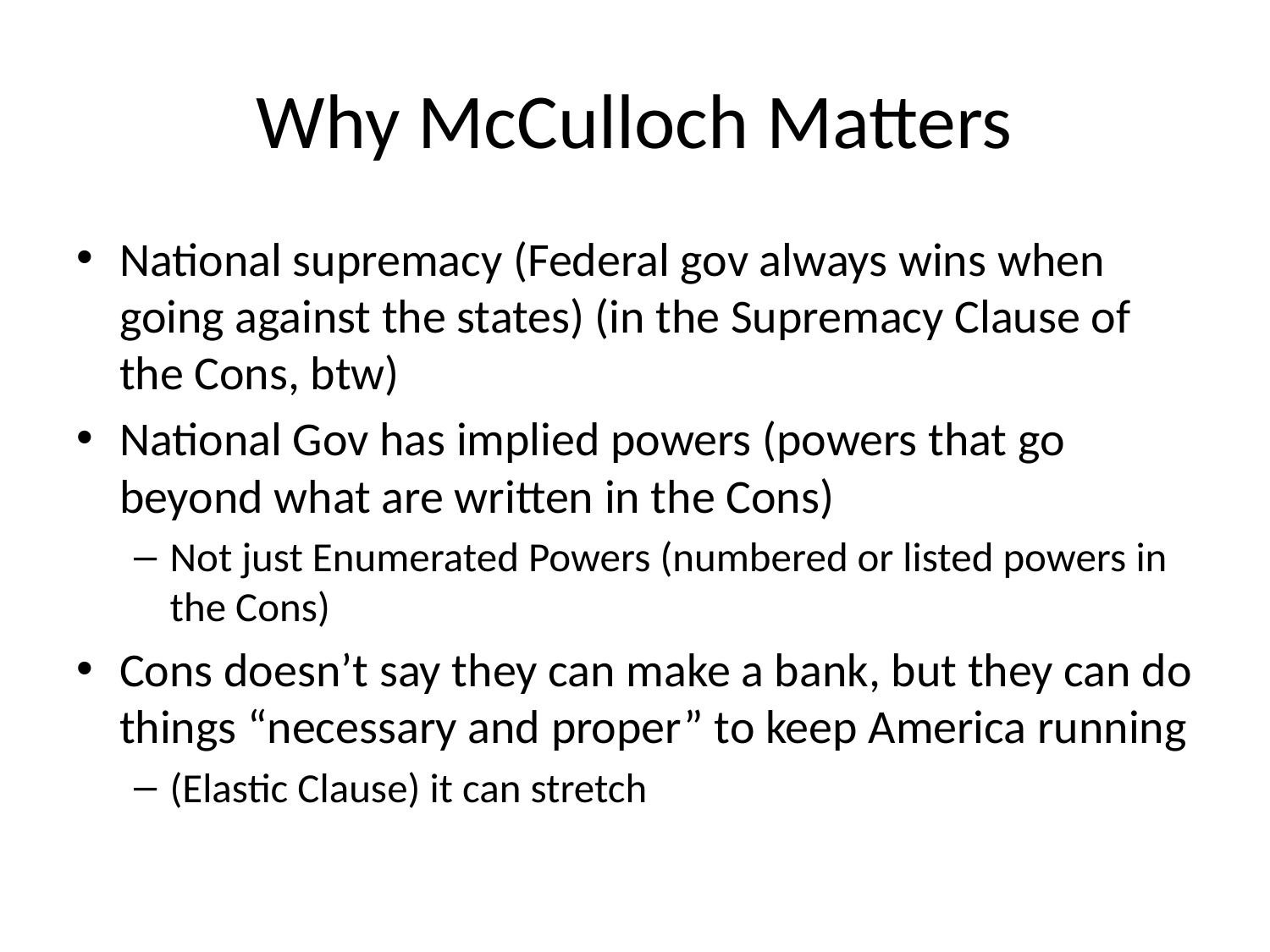

# Why McCulloch Matters
National supremacy (Federal gov always wins when going against the states) (in the Supremacy Clause of the Cons, btw)
National Gov has implied powers (powers that go beyond what are written in the Cons)
Not just Enumerated Powers (numbered or listed powers in the Cons)
Cons doesn’t say they can make a bank, but they can do things “necessary and proper” to keep America running
(Elastic Clause) it can stretch